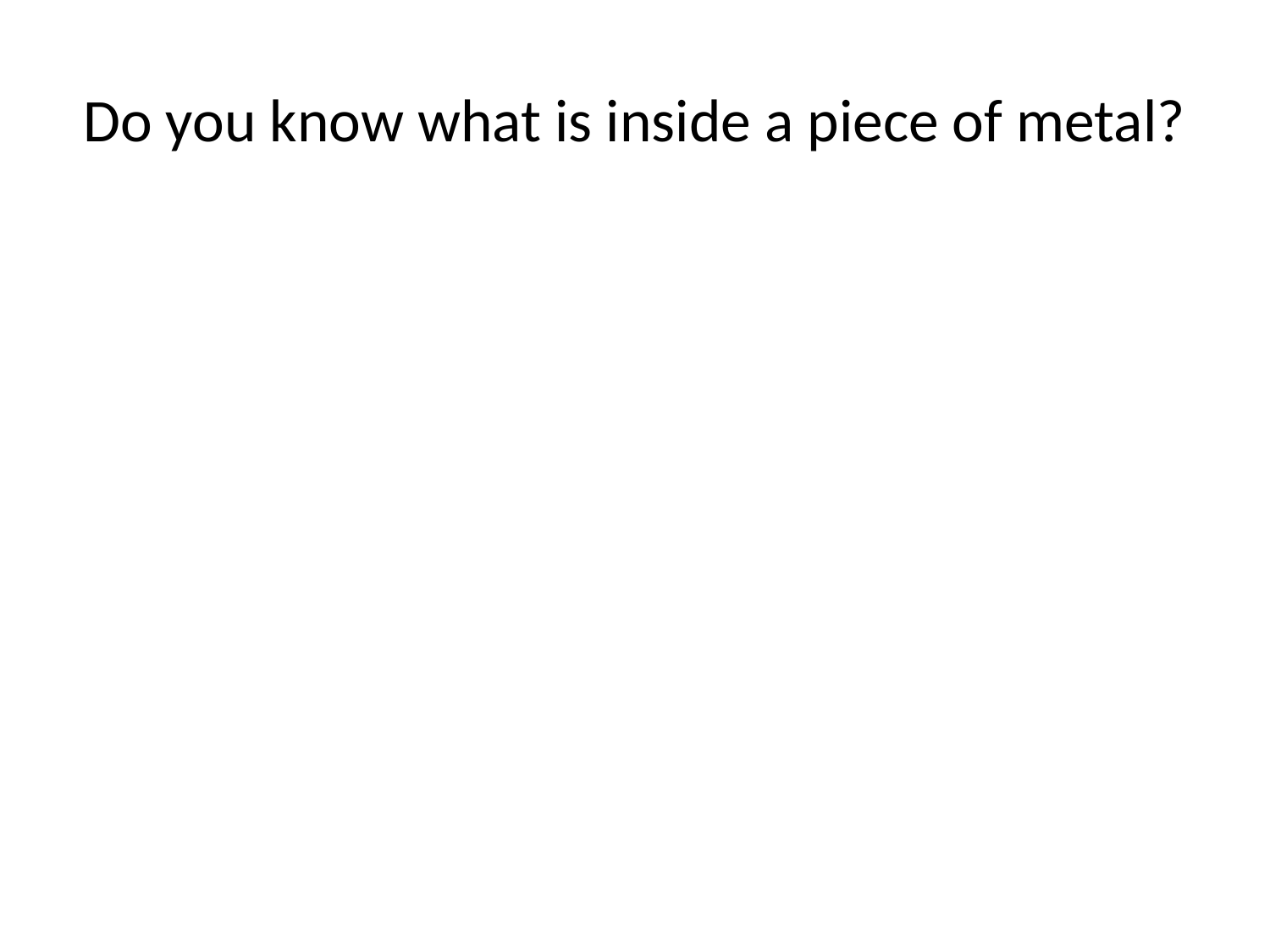

# Do you know what is inside a piece of metal?